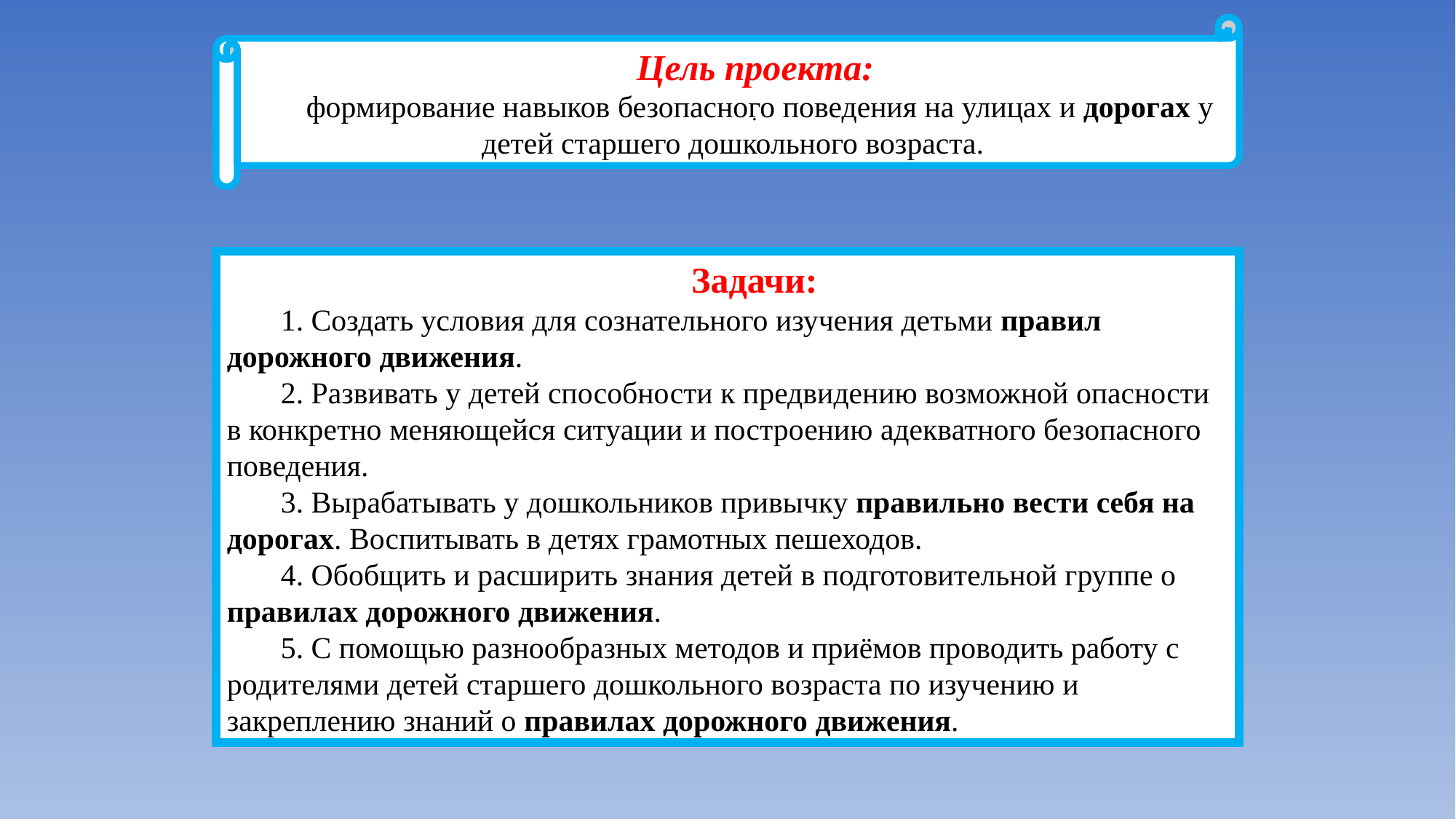

Цель проекта:
формирование навыков безопасного поведения на улицах и дорогах у детей старшего дошкольного возраста.
.
Задачи:
1. Создать условия для сознательного изучения детьми правил дорожного движения.
2. Развивать у детей способности к предвидению возможной опасности в конкретно меняющейся ситуации и построению адекватного безопасного поведения.
3. Вырабатывать у дошкольников привычку правильно вести себя на дорогах. Воспитывать в детях грамотных пешеходов.
4. Обобщить и расширить знания детей в подготовительной группе о правилах дорожного движения.
5. С помощью разнообразных методов и приёмов проводить работу с родителями детей старшего дошкольного возраста по изучению и закреплению знаний о правилах дорожного движения.